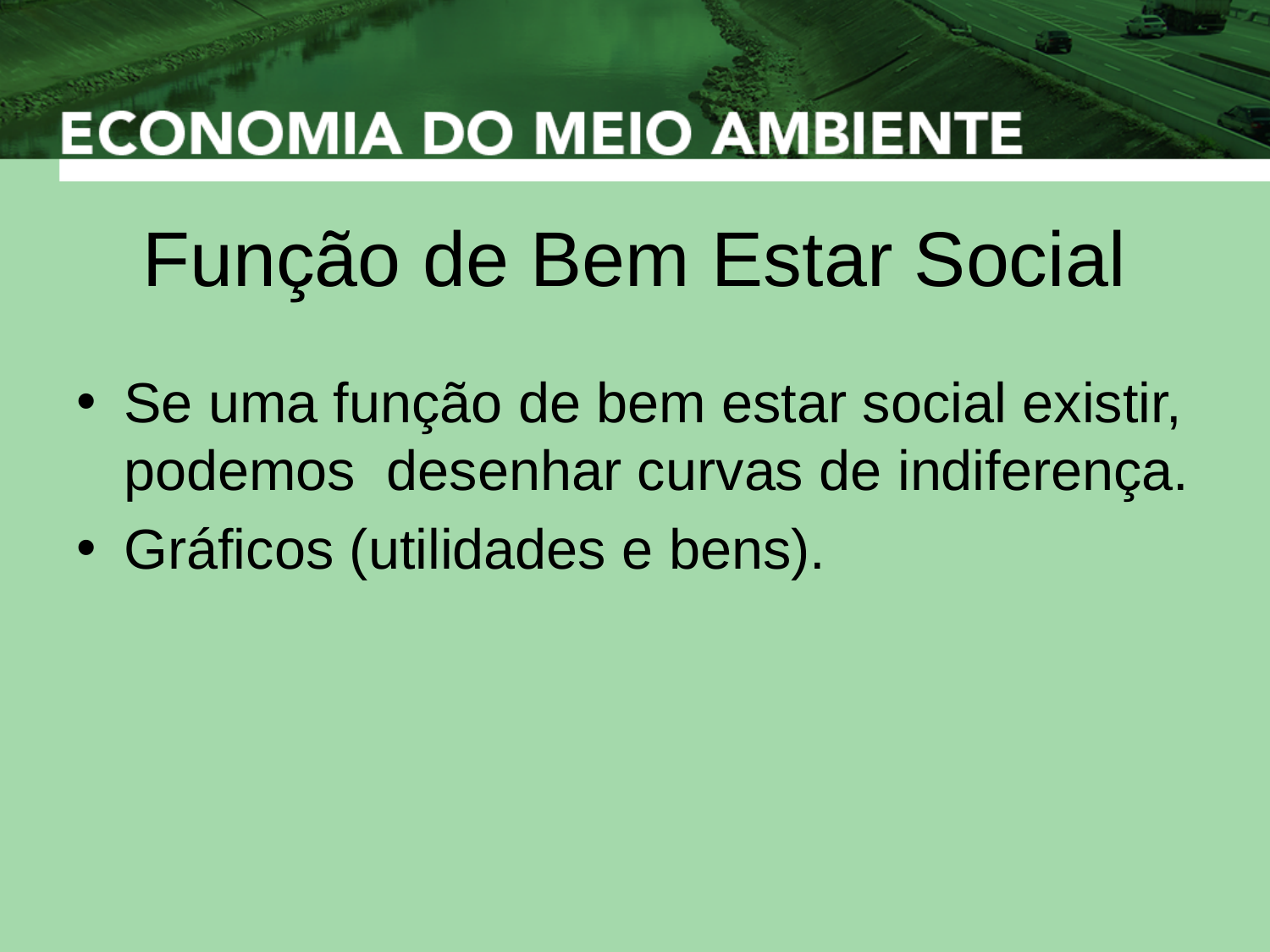

# Função de Bem Estar Social
Se uma função de bem estar social existir, podemos  desenhar curvas de indiferença.
Gráficos (utilidades e bens).